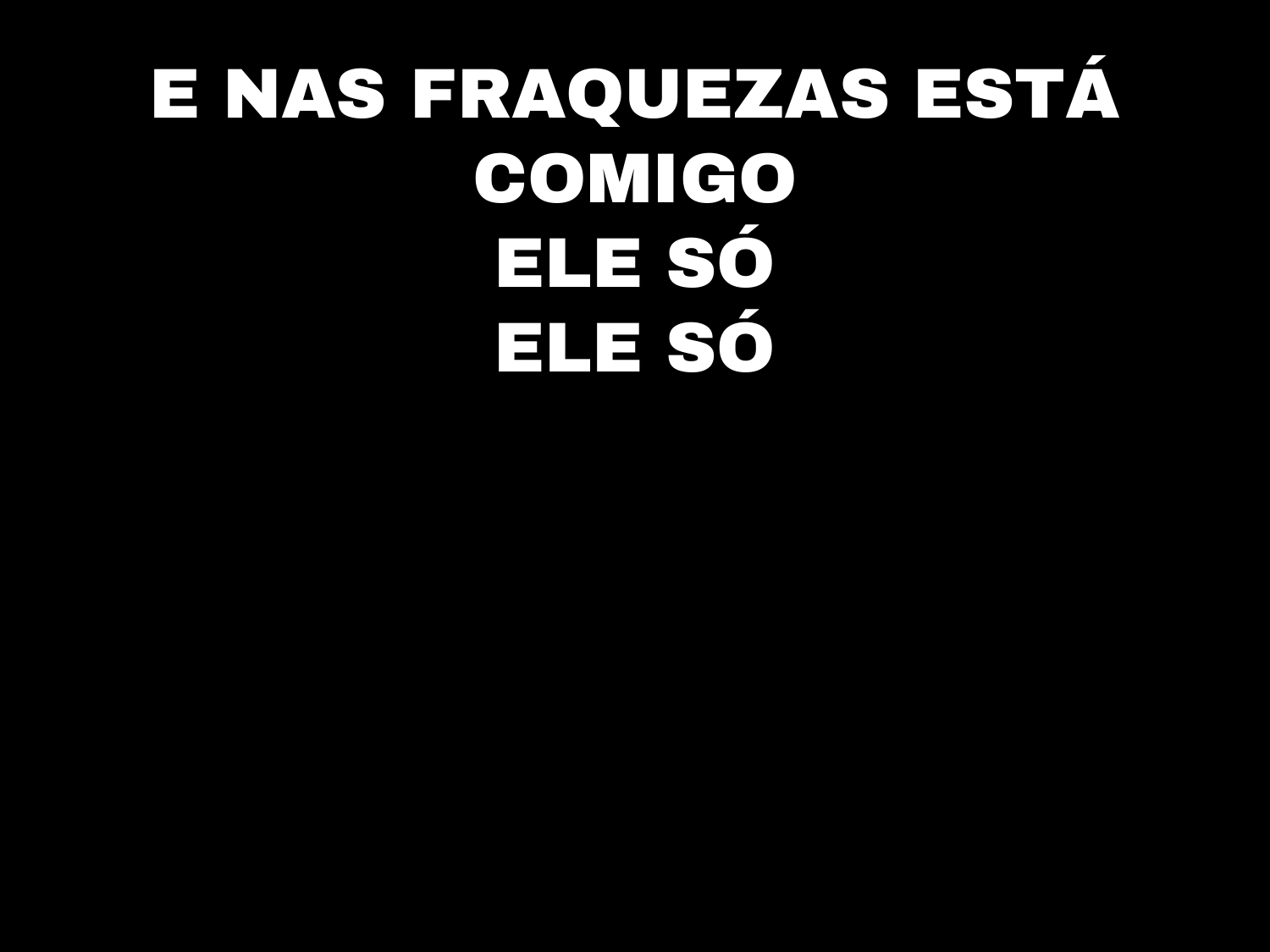

# E NAS FRAQUEZAS ESTÁ COMIGO ELE SÓ ELE SÓ